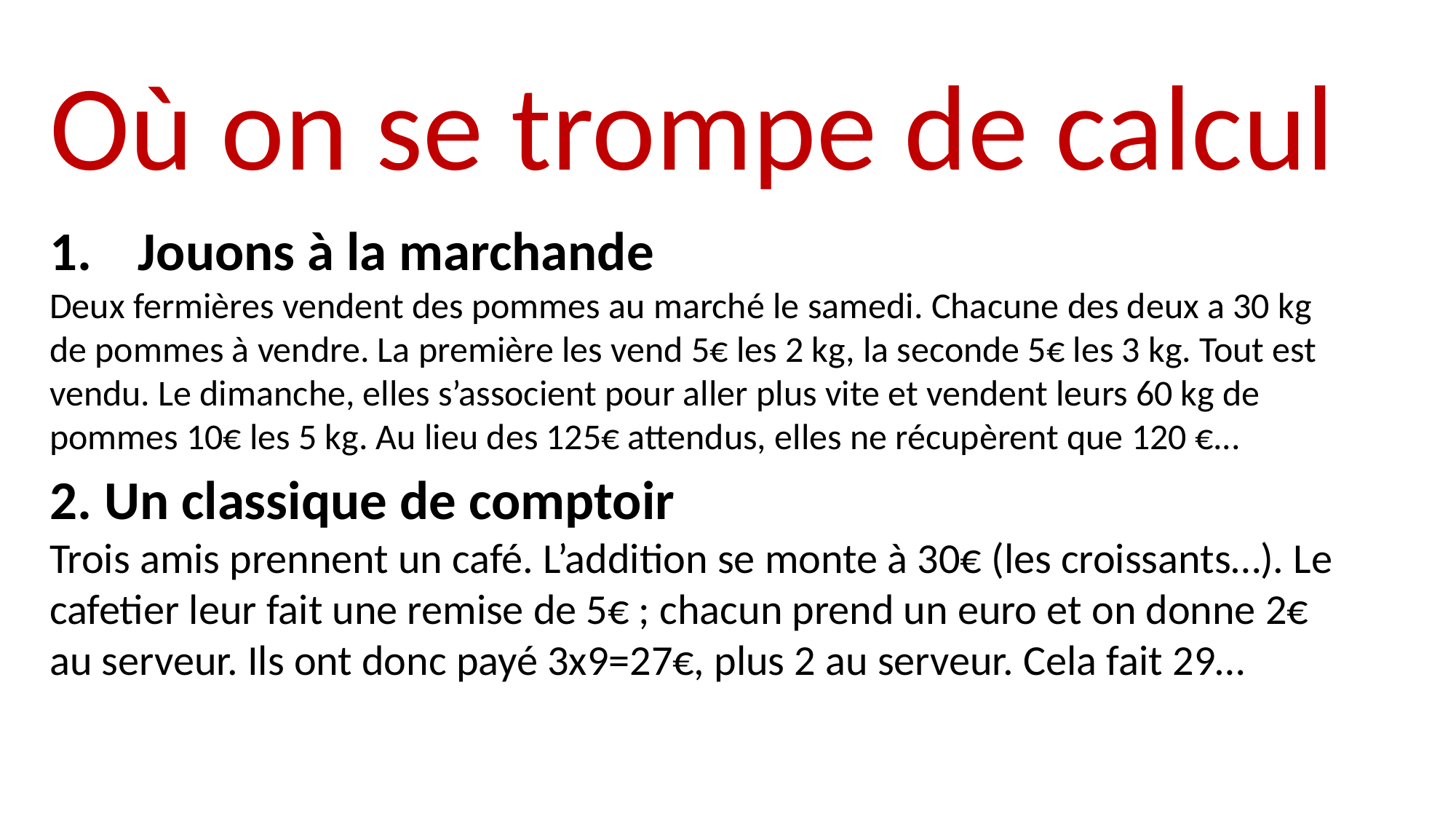

# Où on se trompe de calcul
Jouons à la marchande
Deux fermières vendent des pommes au marché le samedi. Chacune des deux a 30 kg de pommes à vendre. La première les vend 5€ les 2 kg, la seconde 5€ les 3 kg. Tout est vendu. Le dimanche, elles s’associent pour aller plus vite et vendent leurs 60 kg de pommes 10€ les 5 kg. Au lieu des 125€ attendus, elles ne récupèrent que 120 €...
2. Un classique de comptoir
Trois amis prennent un café. L’addition se monte à 30€ (les croissants…). Le cafetier leur fait une remise de 5€ ; chacun prend un euro et on donne 2€ au serveur. Ils ont donc payé 3x9=27€, plus 2 au serveur. Cela fait 29…